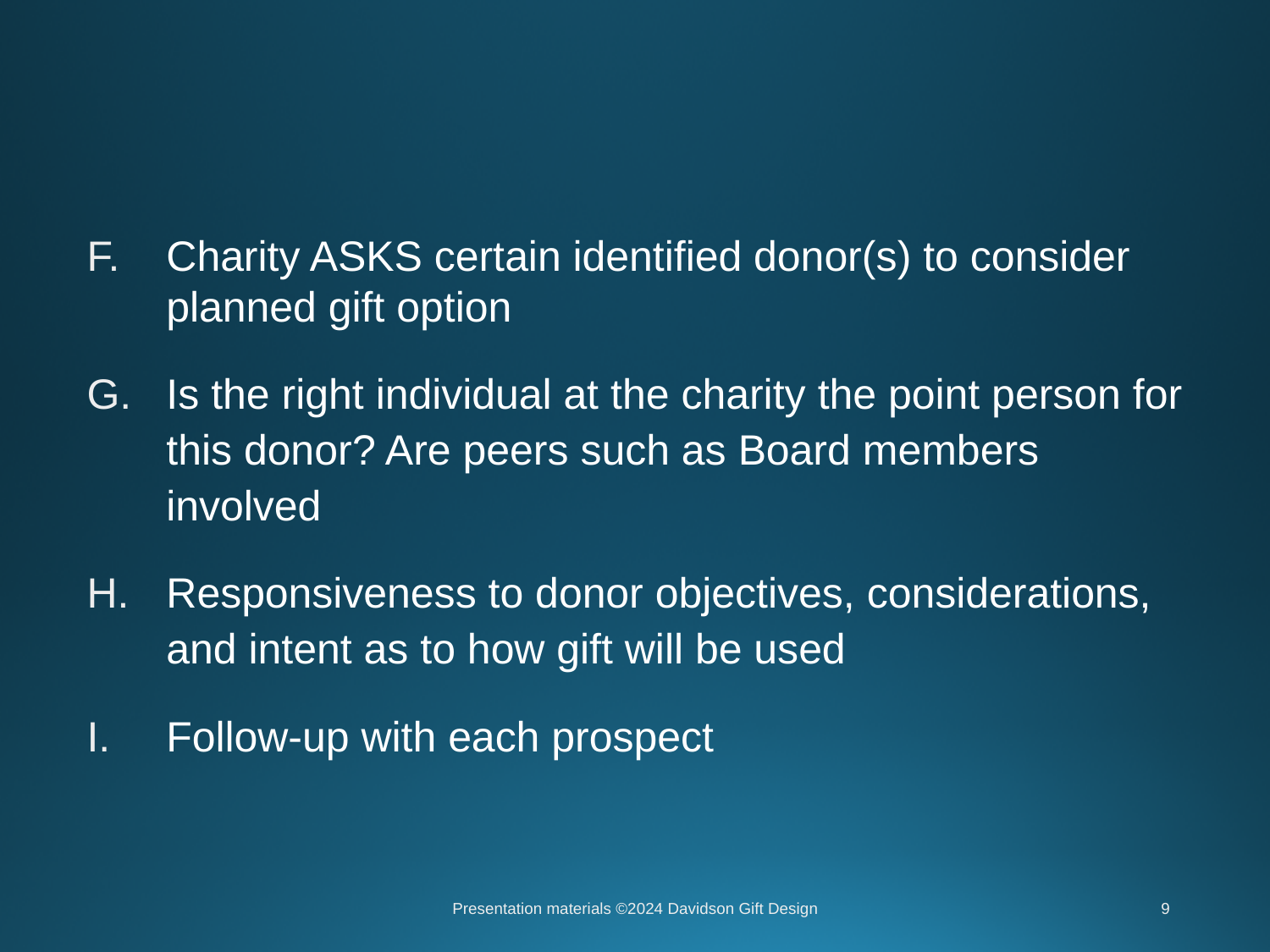

Charity ASKS certain identified donor(s) to consider planned gift option
Is the right individual at the charity the point person for this donor? Are peers such as Board members involved
Responsiveness to donor objectives, considerations, and intent as to how gift will be used
Follow-up with each prospect

Presentation materials ©2024 Davidson Gift Design
9